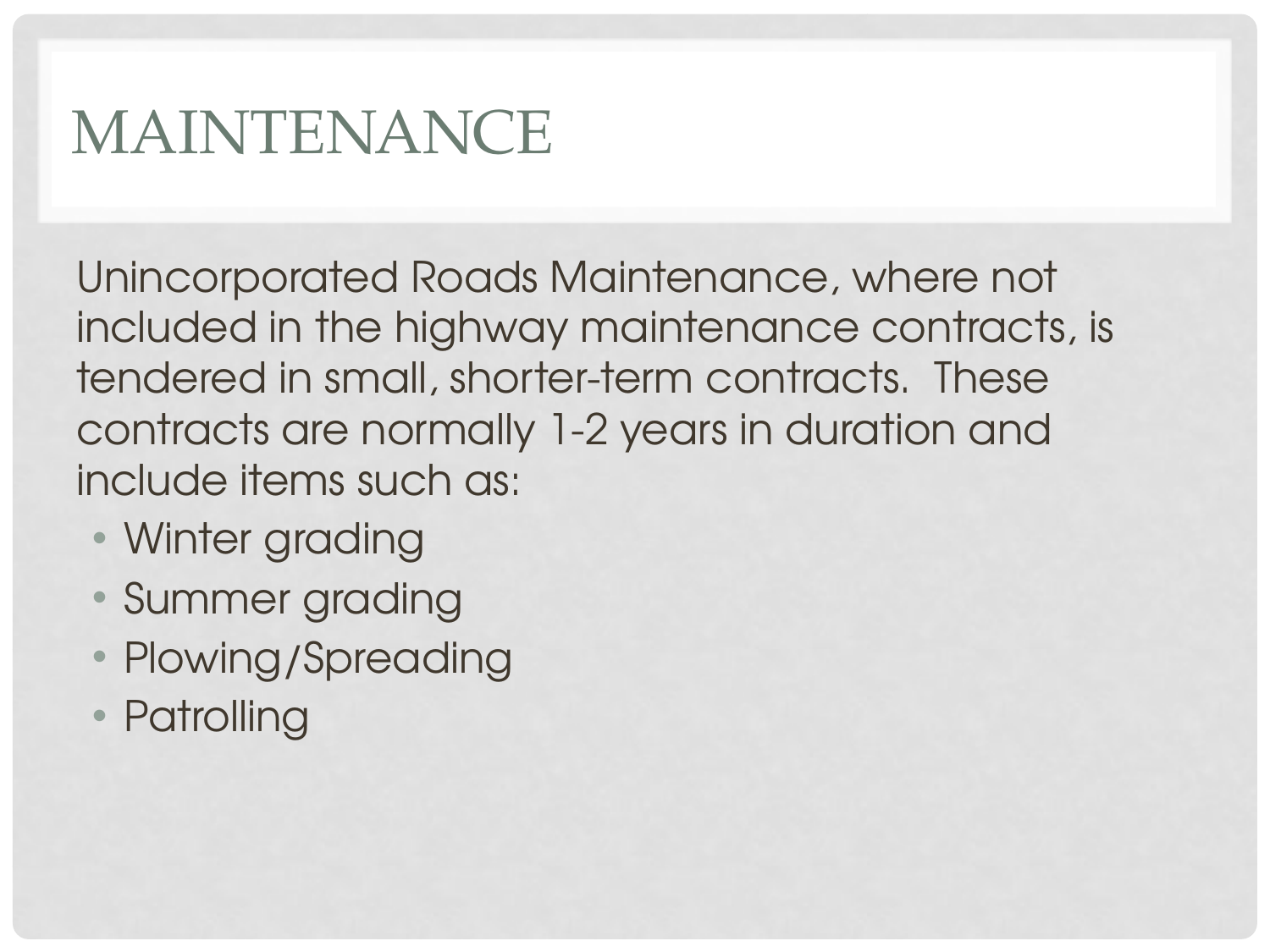

# Maintenance
Unincorporated Roads Maintenance, where not included in the highway maintenance contracts, is tendered in small, shorter-term contracts.  These contracts are normally 1-2 years in duration and include items such as:
Winter grading
Summer grading
Plowing/Spreading
Patrolling